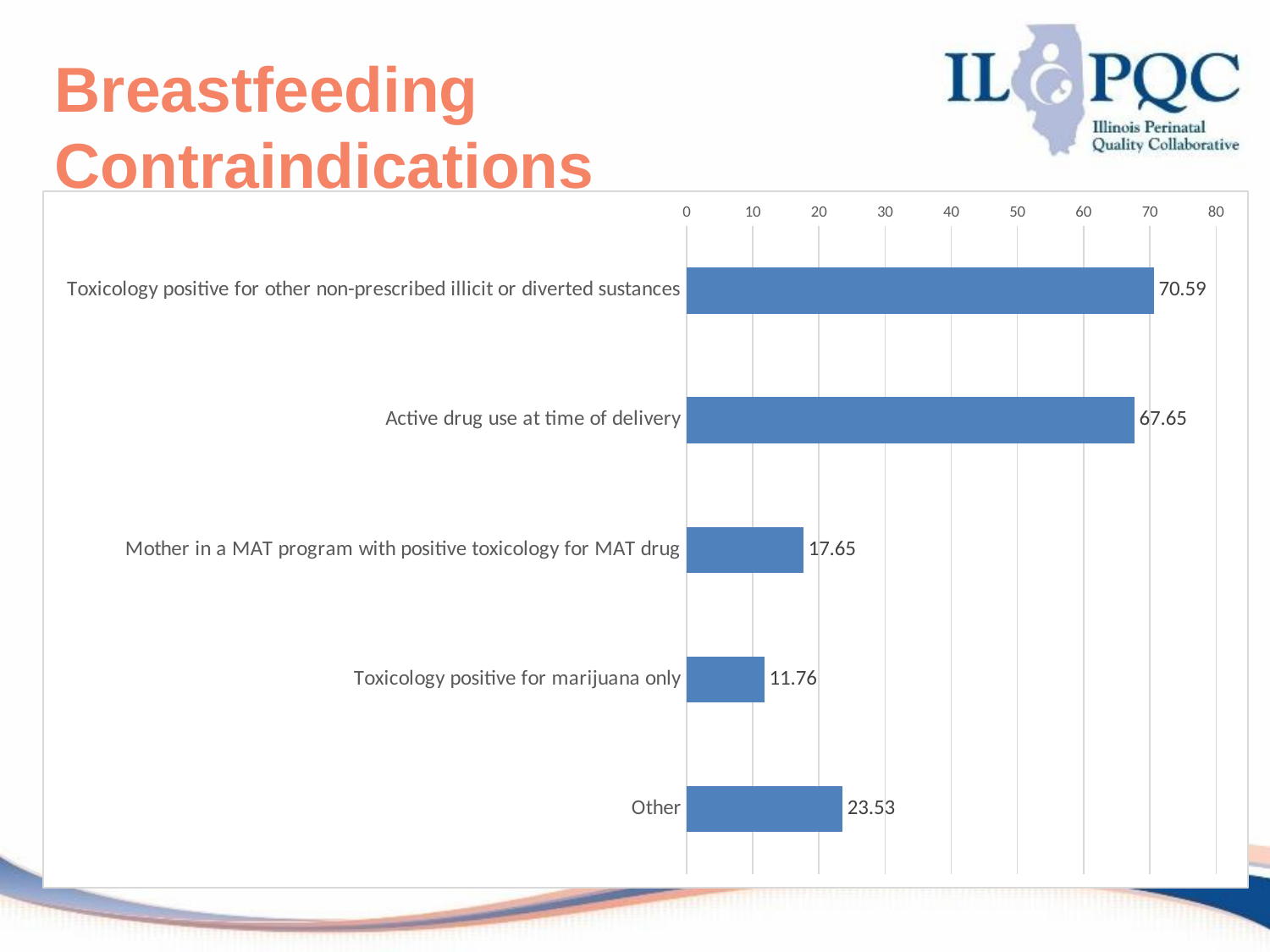

Breastfeeding Contraindications

### Chart

| Category | Column1 |
|---|---|
| Toxicology positive for other non-prescribed illicit or diverted sustances | 70.59 |
| Active drug use at time of delivery | 67.65 |
| Mother in a MAT program with positive toxicology for MAT drug | 17.65 |
| Toxicology positive for marijuana only | 11.76 |
| Other | 23.53 |